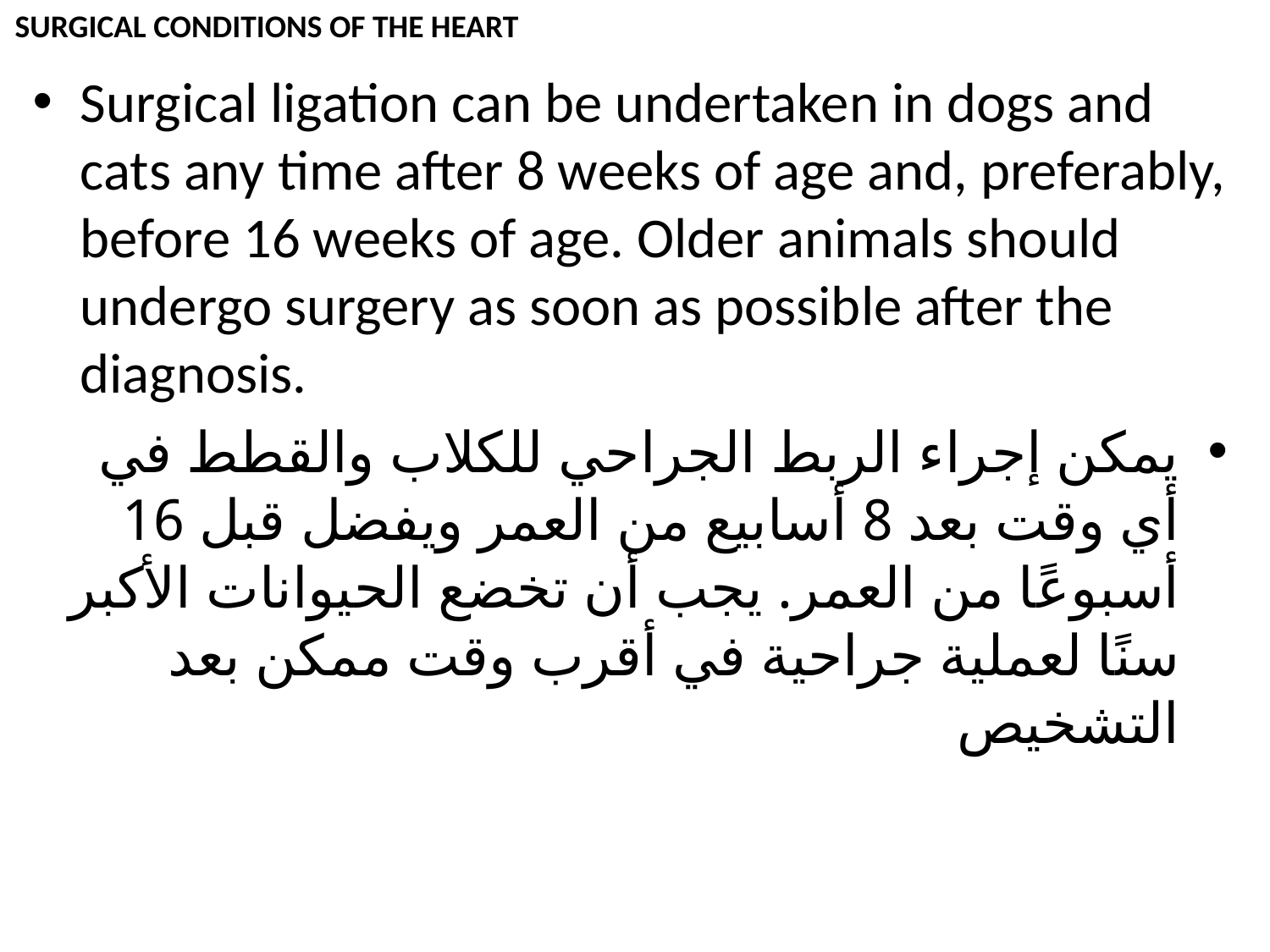

SURGICAL CONDITIONS OF THE HEART
Surgical ligation can be undertaken in dogs and cats any time after 8 weeks of age and, preferably, before 16 weeks of age. Older animals should undergo surgery as soon as possible after the diagnosis.
يمكن إجراء الربط الجراحي للكلاب والقطط في أي وقت بعد 8 أسابيع من العمر ويفضل قبل 16 أسبوعًا من العمر. يجب أن تخضع الحيوانات الأكبر سنًا لعملية جراحية في أقرب وقت ممكن بعد التشخيص